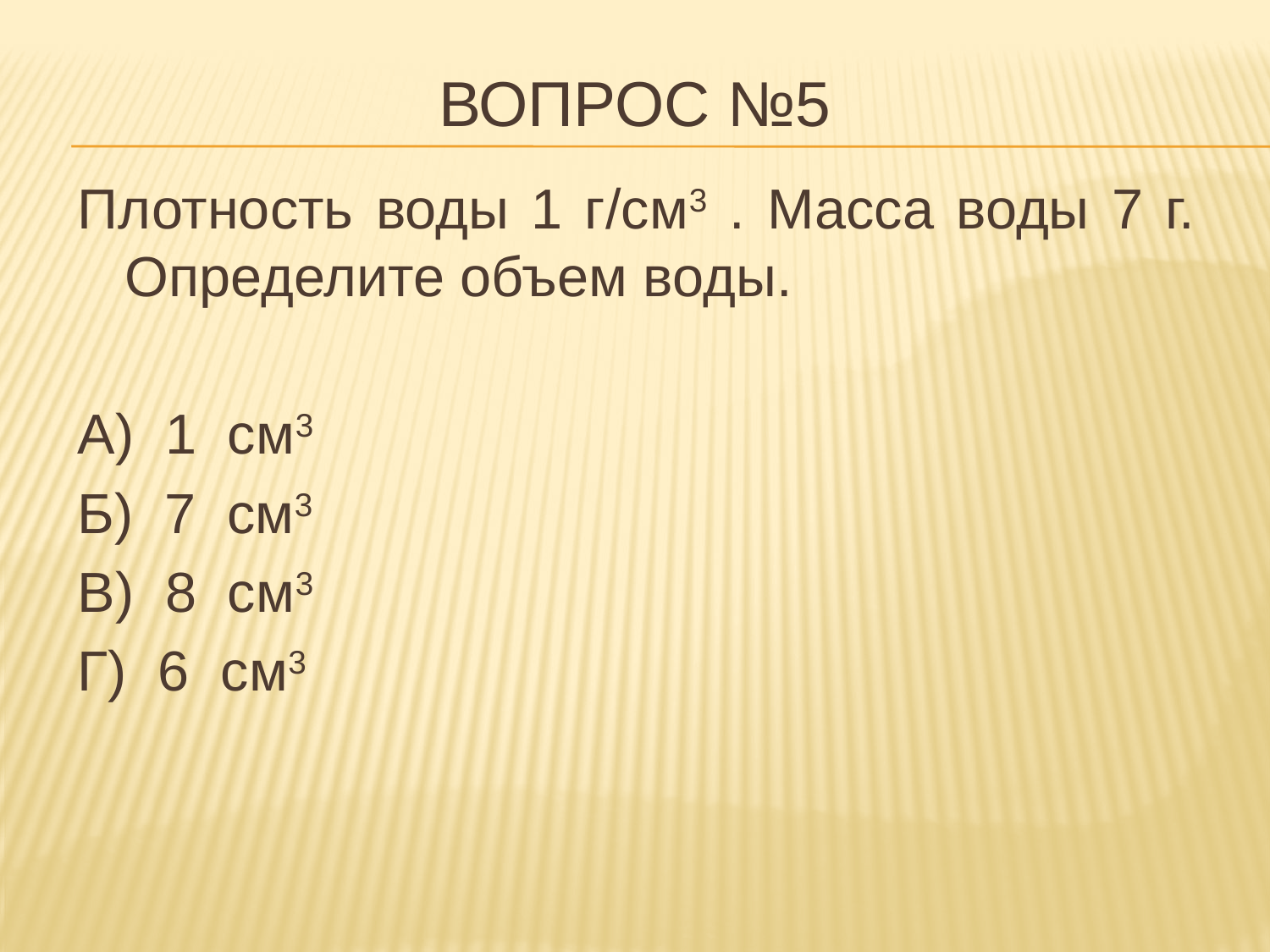

# Вопрос №5
Плотность воды 1 г/см3 . Масса воды 7 г. Определите объем воды.

А)  1  см3
Б)  7  см3
В)  8  см3
Г)  6  см3